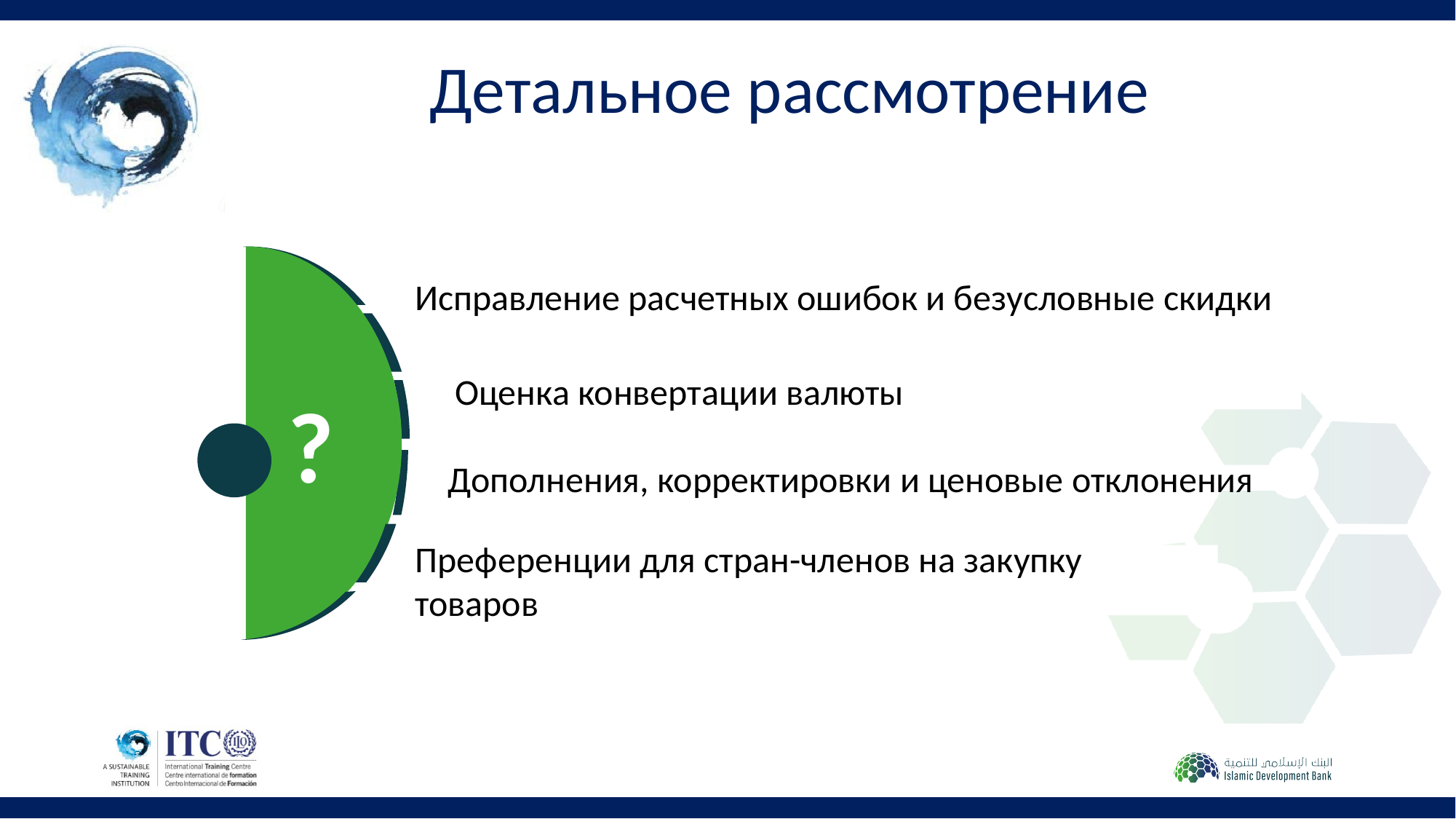

# Детальное рассмотрение

 ?
Исправление расчетных ошибок и безусловные скидки

Оценка конвертации валюты

Дополнения, корректировки и ценовые отклонения

Преференции для стран-членов на закупку товаров